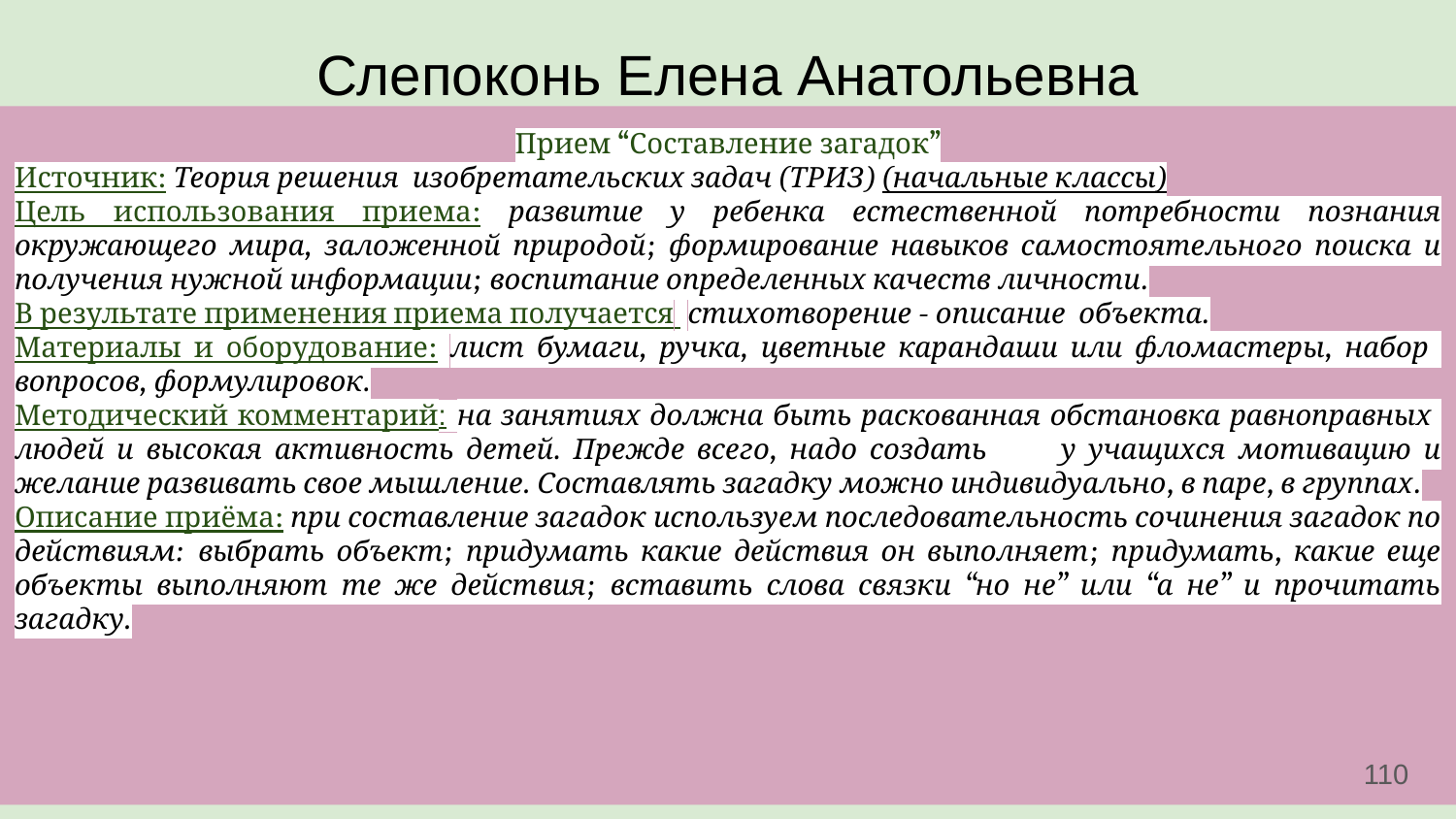

# Слепоконь Елена Анатольевна
Прием “Составление загадок”
Источник: Теория решения  изобретательских задач (ТРИЗ) (начальные классы)
Цель использования приема: развитие у ребенка естественной потребности познания окружающего мира, заложенной природой; формирование навыков самостоятельного поиска и получения нужной информации; воспитание определенных качеств личности.
В результате применения приема получается  стихотворение - описание  объекта.
Материалы и оборудование: лист бумаги, ручка, цветные карандаши или фломастеры, набор  вопросов, формулировок.
Методический комментарий: на занятиях должна быть раскованная обстановка равноправных  людей и высокая активность детей. Прежде всего, надо создать      у учащихся мотивацию и желание развивать свое мышление. Составлять загадку можно индивидуально, в паре, в группах.
Описание приёма: при составление загадок используем последовательность сочинения загадок по действиям: выбрать объект; придумать какие действия он выполняет; придумать, какие еще объекты выполняют те же действия; вставить слова связки “но не” или “а не” и прочитать загадку.
110